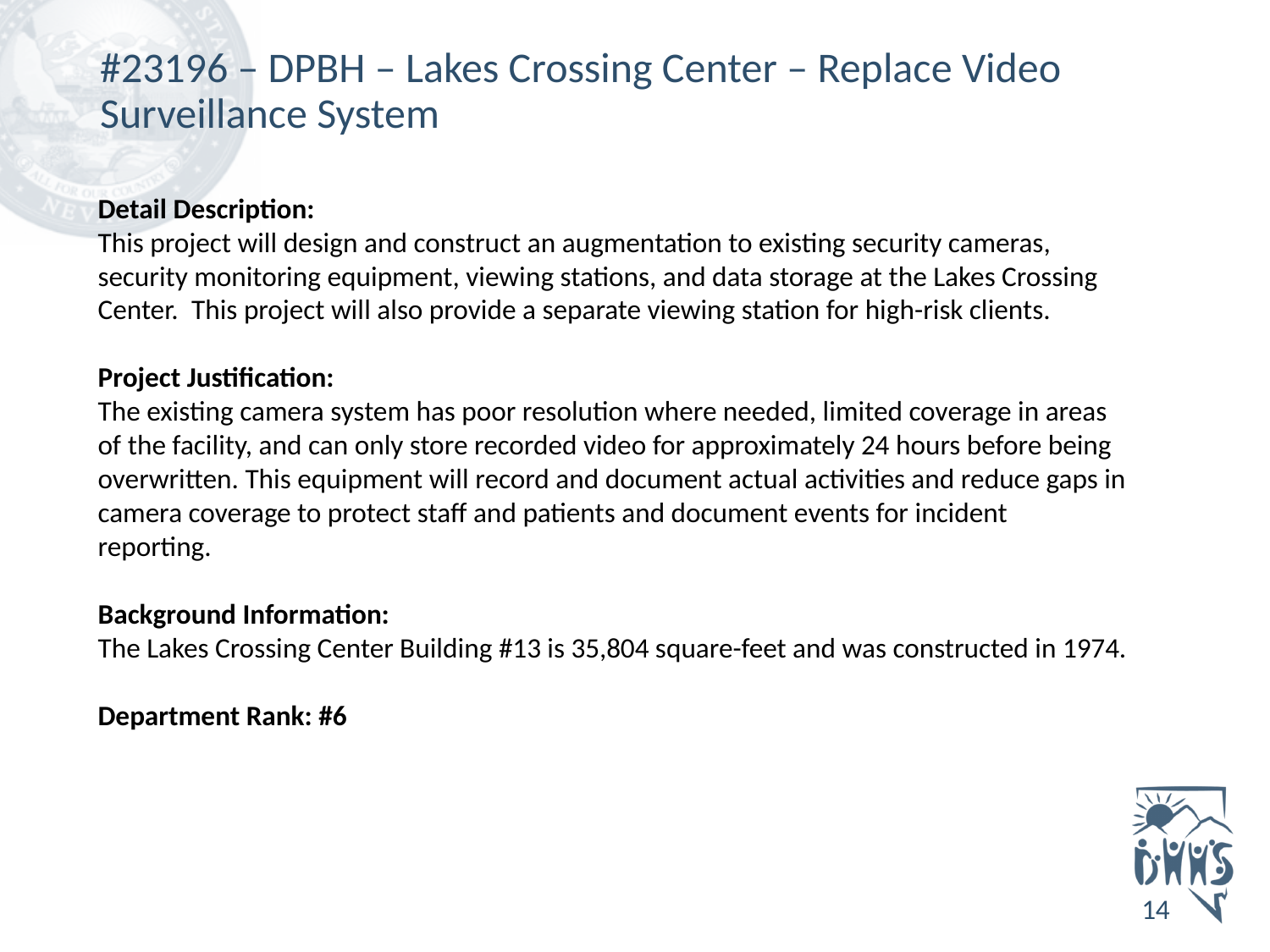

# #23196 – DPBH – Lakes Crossing Center – Replace Video Surveillance System
Detail Description:
This project will design and construct an augmentation to existing security cameras, security monitoring equipment, viewing stations, and data storage at the Lakes Crossing Center.  This project will also provide a separate viewing station for high-risk clients.

Project Justification:
The existing camera system has poor resolution where needed, limited coverage in areas of the facility, and can only store recorded video for approximately 24 hours before being overwritten. This equipment will record and document actual activities and reduce gaps in camera coverage to protect staff and patients and document events for incident reporting.

Background Information:
The Lakes Crossing Center Building #13 is 35,804 square-feet and was constructed in 1974.

Department Rank: #6
14